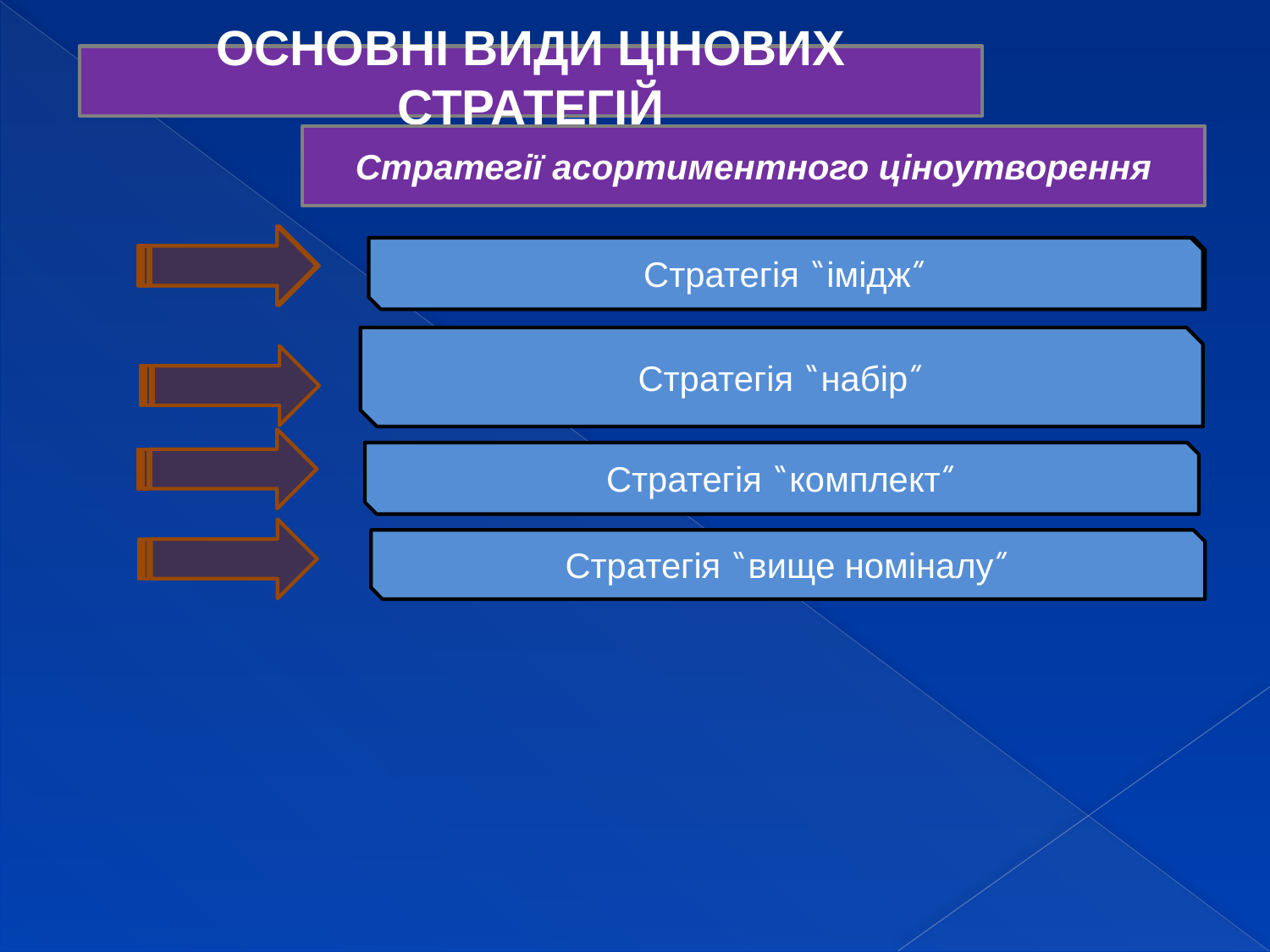

ОСНОВНІ ВИДИ ЦІНОВИХ СТРАТЕГІЙ

Стратегії асортиментного ціноутворення

Стратегія “імідж”
Стратегія низьких цін (цінового прориву)
Стратегія “набір”

Стратегія “комплект”

Стратегія “вище номіналу”